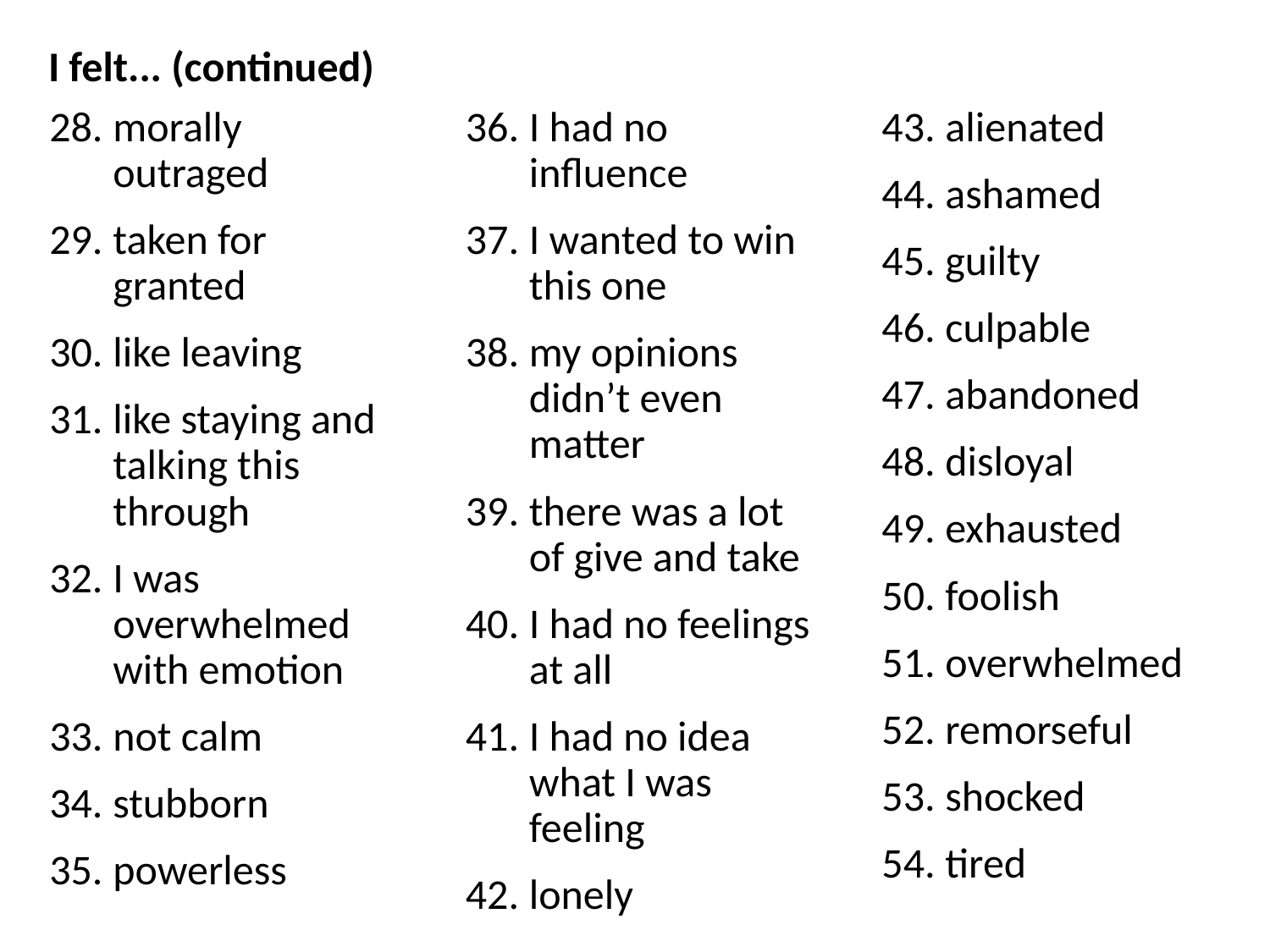

I felt... (continued)

morally outraged
taken for granted
like leaving
like staying and talking this through
I was overwhelmed
with emotion
not calm
stubborn
powerless
I had no influence
I wanted to win this one
my opinions didn’t even matter
there was a lot of give and take
I had no feelings at all
I had no idea what I was feeling
lonely
alienated
ashamed
guilty
culpable
abandoned
disloyal
exhausted
foolish
overwhelmed
remorseful
shocked
tired